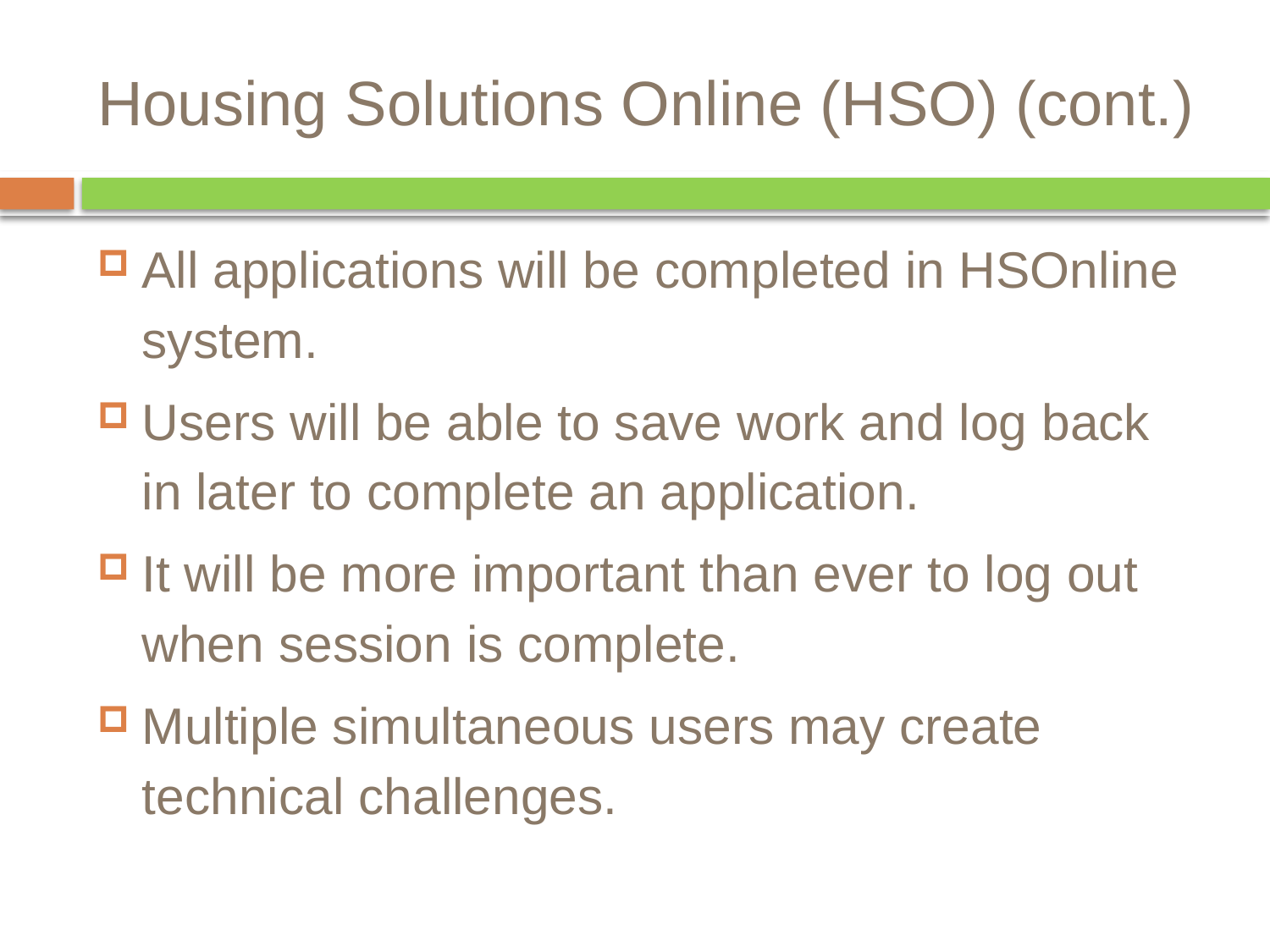

# Housing Solutions Online (HSO) (cont.)
All applications will be completed in HSOnline system.
Users will be able to save work and log back in later to complete an application.
It will be more important than ever to log out when session is complete.
Multiple simultaneous users may create technical challenges.